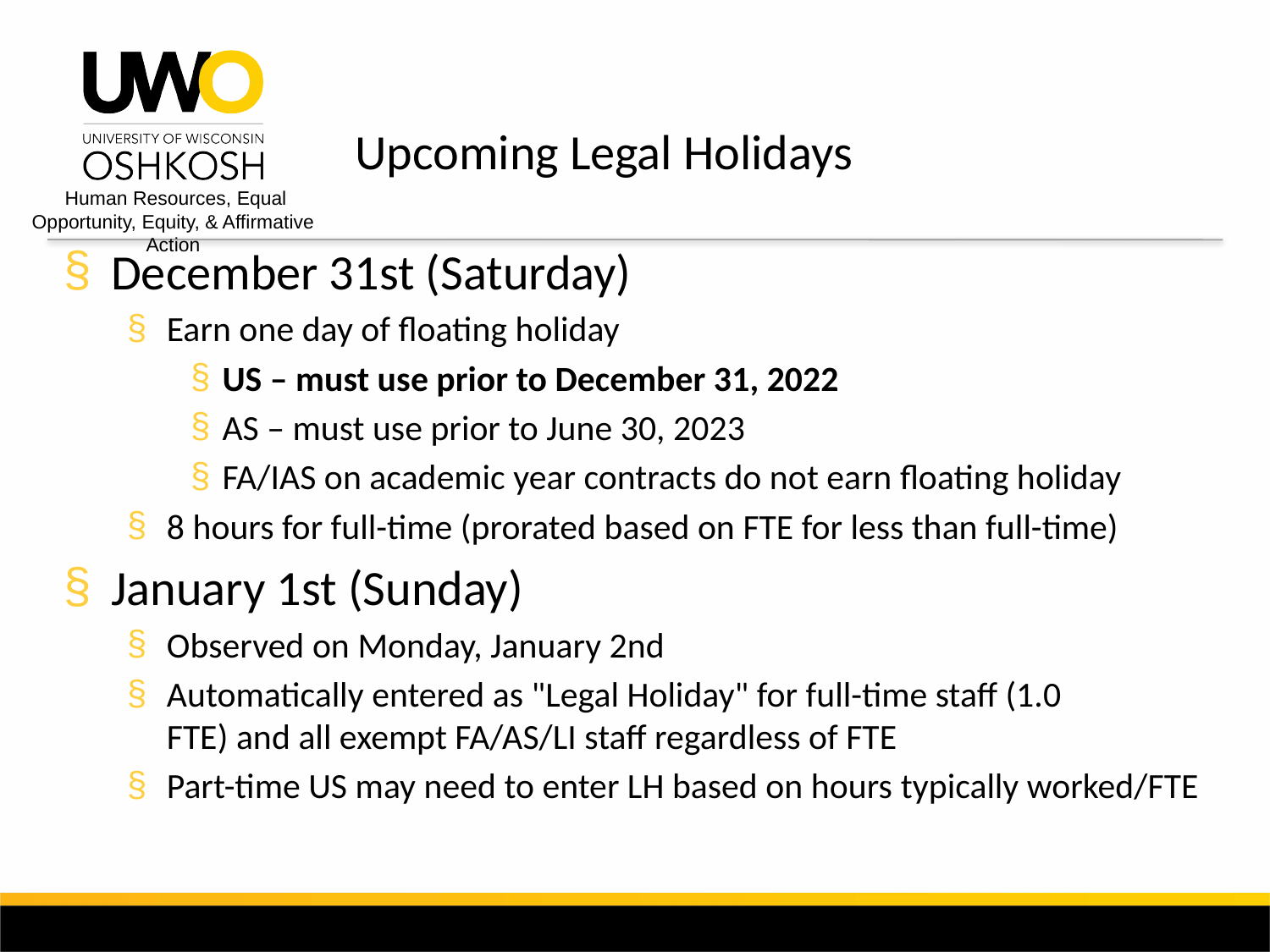

# Upcoming Legal Holidays
December 31st (Saturday)
Earn one day of floating holiday
US – must use prior to December 31, 2022
AS – must use prior to June 30, 2023
FA/IAS on academic year contracts do not earn floating holiday
8 hours for full-time (prorated based on FTE for less than full-time)
January 1st (Sunday)
Observed on Monday, January 2nd
Automatically entered as "Legal Holiday" for full-time staff (1.0 FTE) and all exempt FA/AS/LI staff regardless of FTE
Part-time US may need to enter LH based on hours typically worked/FTE